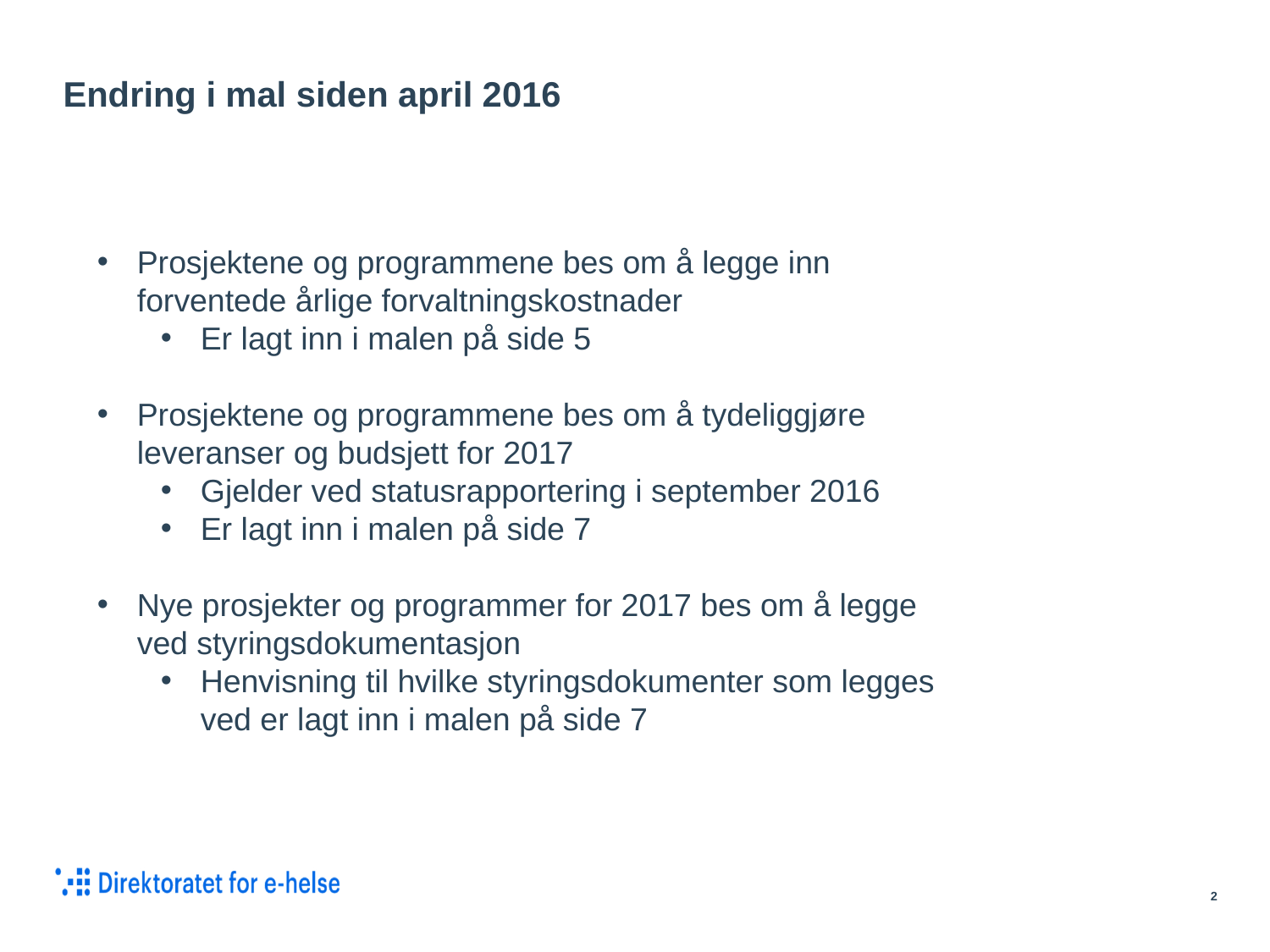

# Endring i mal siden april 2016
Prosjektene og programmene bes om å legge inn forventede årlige forvaltningskostnader
Er lagt inn i malen på side 5

Prosjektene og programmene bes om å tydeliggjøre leveranser og budsjett for 2017
Gjelder ved statusrapportering i september 2016
Er lagt inn i malen på side 7

Nye prosjekter og programmer for 2017 bes om å legge ved styringsdokumentasjon
Henvisning til hvilke styringsdokumenter som legges ved er lagt inn i malen på side 7
2